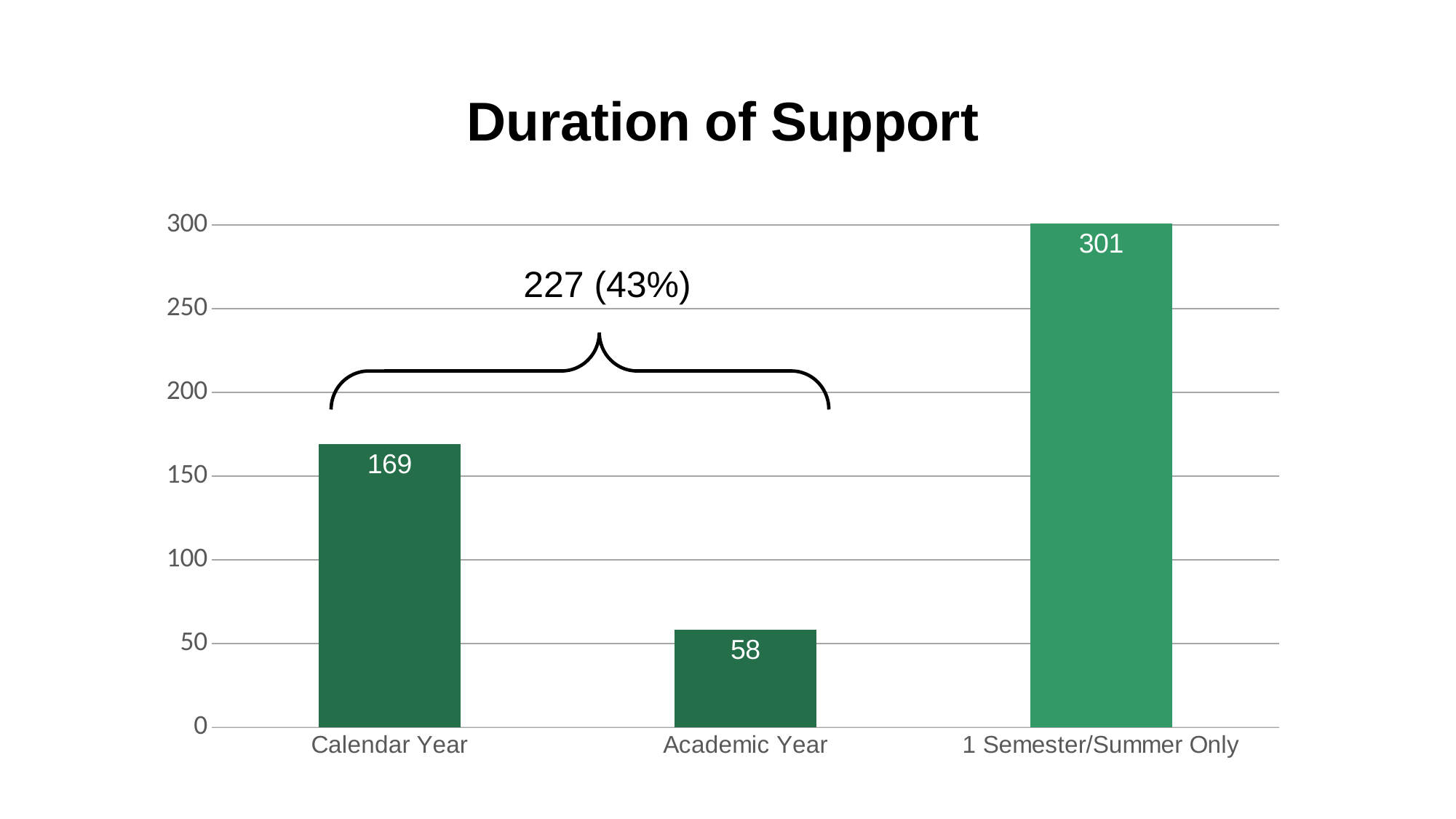

### Chart: Duration of Support

| Category | Column1 |
|---|---|
| Calendar Year | 169.0 |
| Academic Year | 58.0 |
| 1 Semester/Summer Only | 301.0 |
227 (43%)